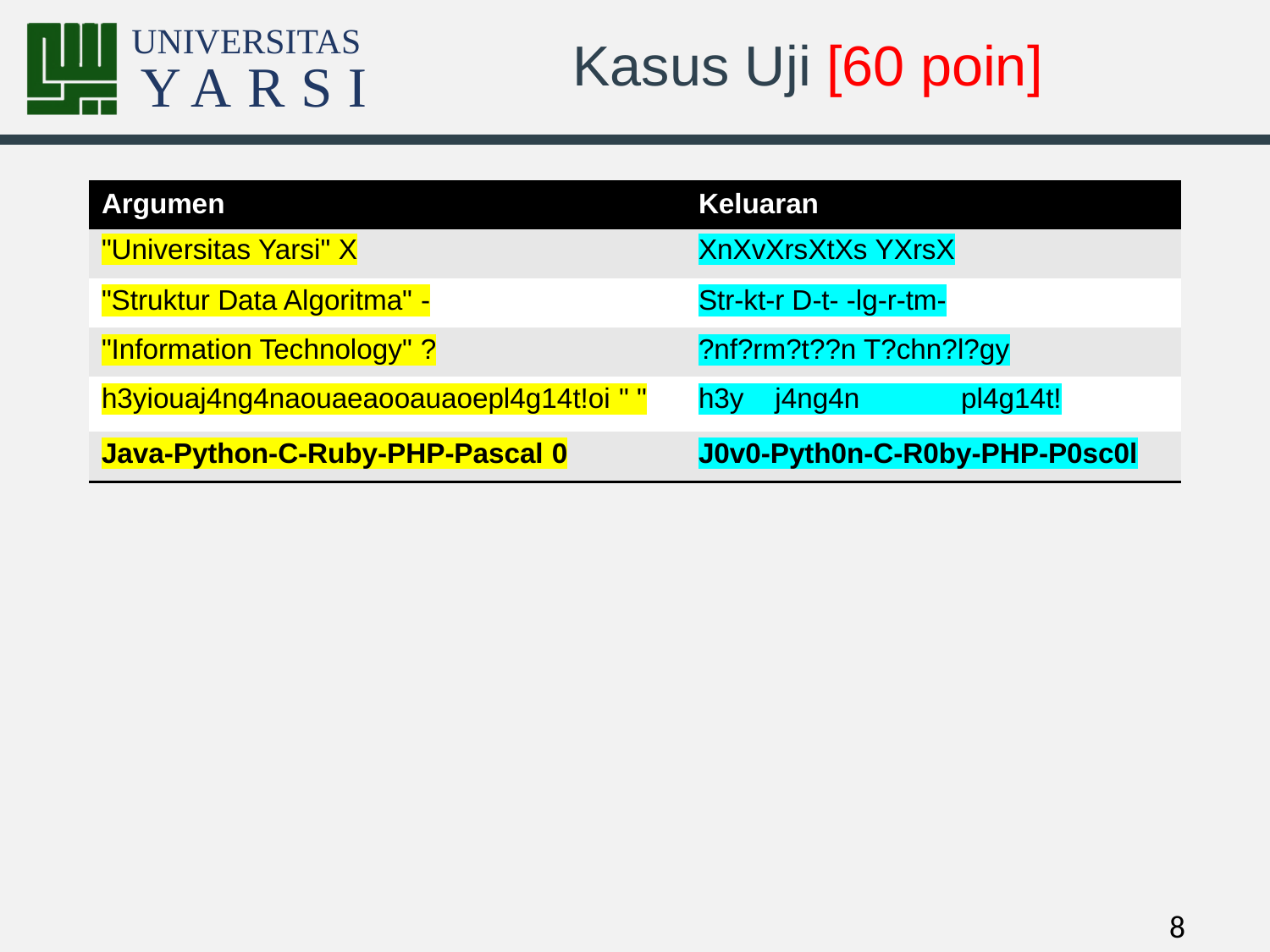

# Kasus Uji [60 poin]
| Argumen | Keluaran |
| --- | --- |
| "Universitas Yarsi" X | XnXvXrsXtXs YXrsX |
| "Struktur Data Algoritma" - | Str-kt-r D-t- -lg-r-tm- |
| "Information Technology" ? | ?nf?rm?t??n T?chn?l?gy |
| h3yiouaj4ng4naouaeaooauaoepl4g14t!oi " " | h3y j4ng4n pl4g14t! |
| Java-Python-C-Ruby-PHP-Pascal 0 | J0v0-Pyth0n-C-R0by-PHP-P0sc0l |